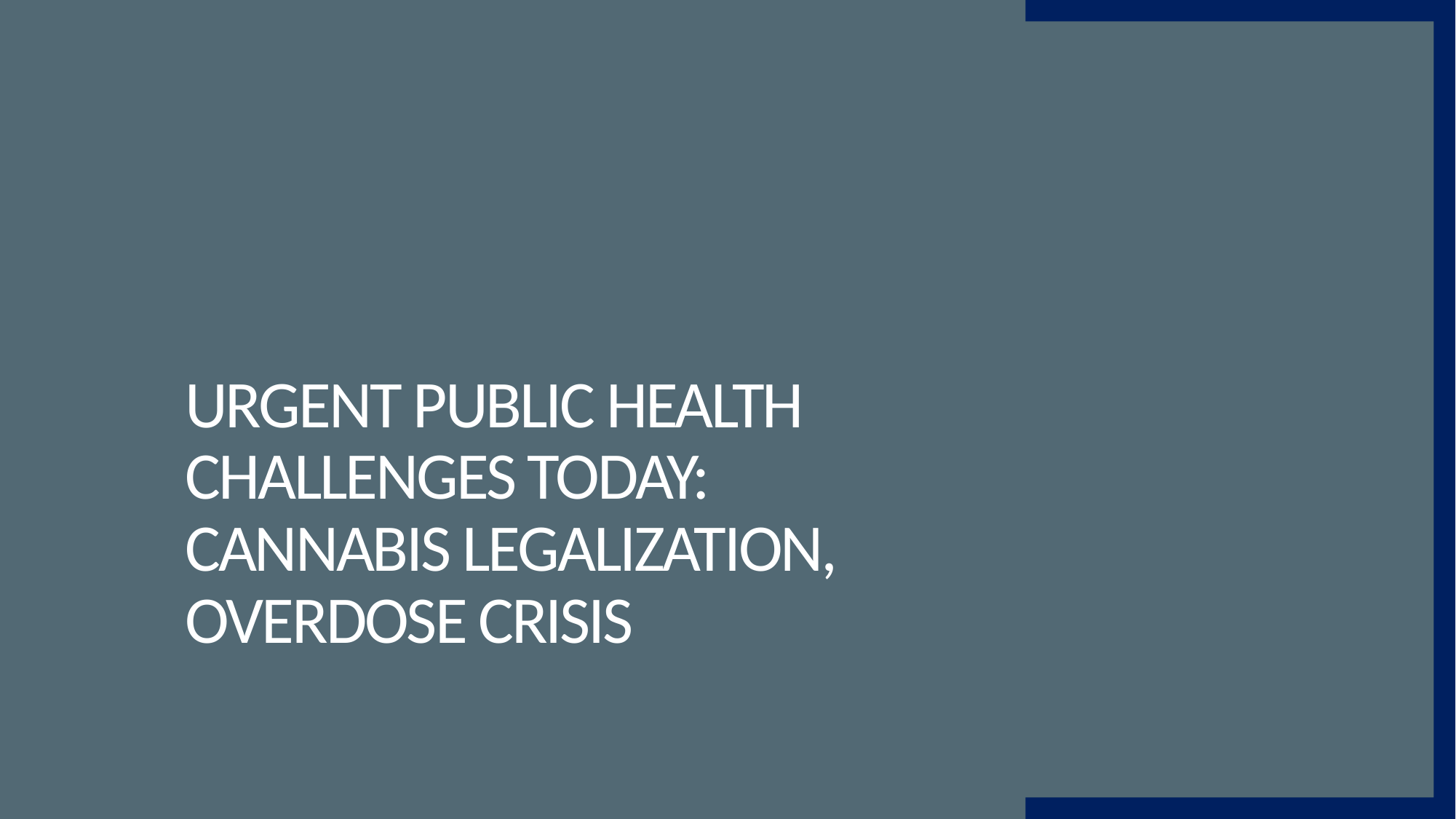

# urgent public health challenges today: cannabis legalization, overdose crisis